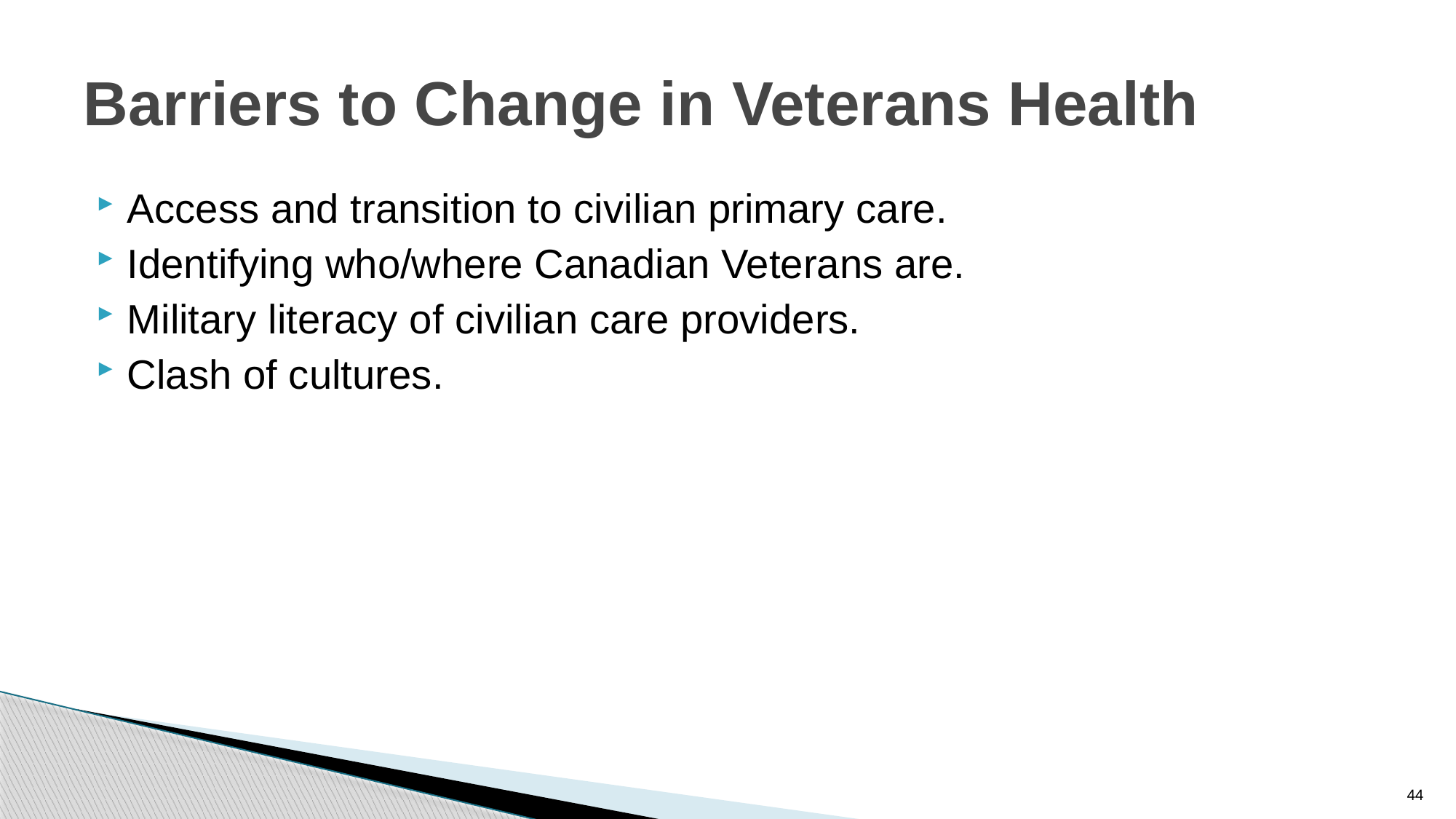

# Barriers to Change in Veterans Health
Access and transition to civilian primary care.
Identifying who/where Canadian Veterans are.
Military literacy of civilian care providers.
Clash of cultures.
44